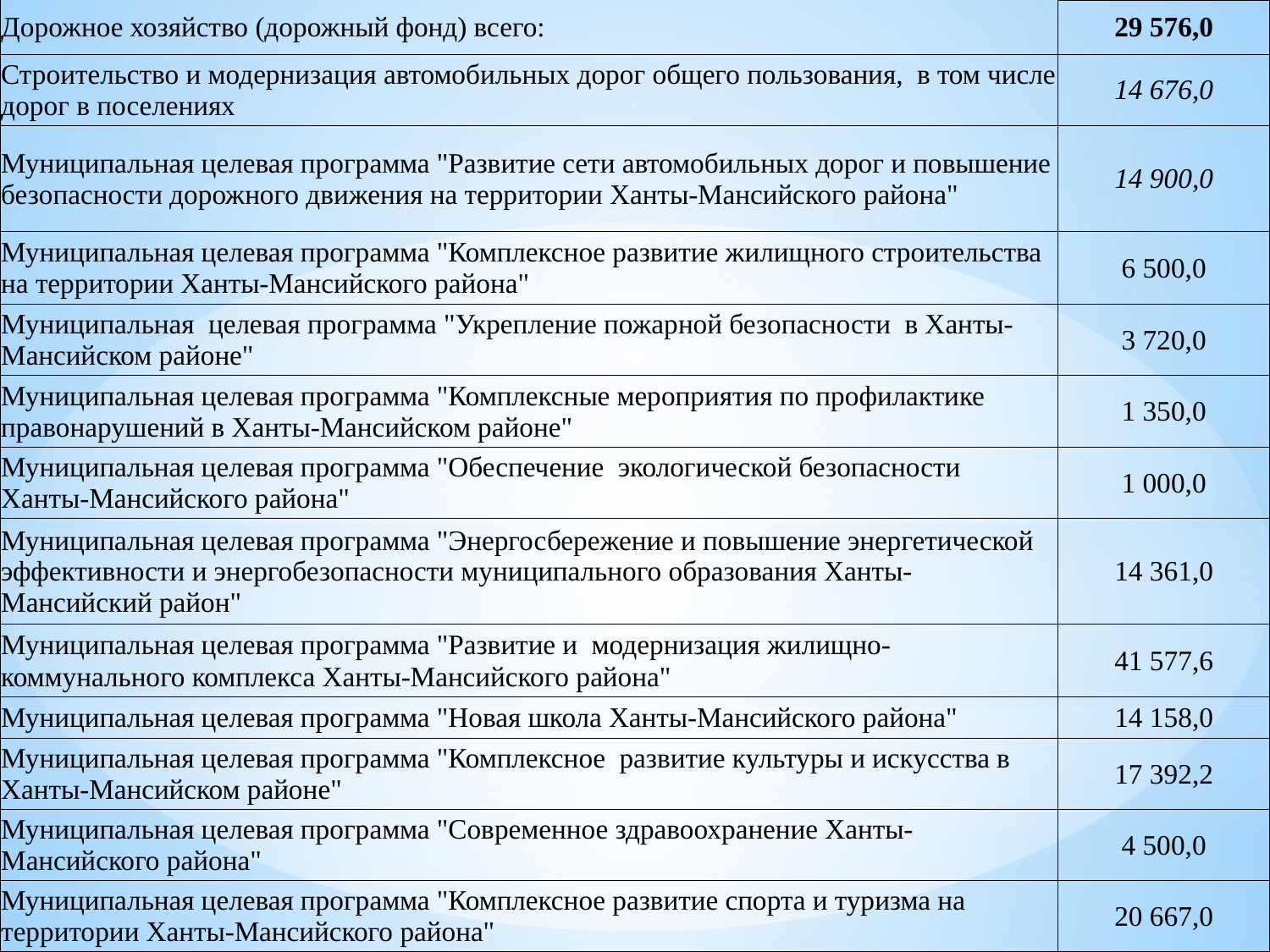

| Дорожное хозяйство (дорожный фонд) всего: | 29 576,0 |
| --- | --- |
| Строительство и модернизация автомобильных дорог общего пользования, в том числе дорог в поселениях | 14 676,0 |
| Муниципальная целевая программа "Развитие сети автомобильных дорог и повышение безопасности дорожного движения на территории Ханты-Мансийского района" | 14 900,0 |
| Муниципальная целевая программа "Комплексное развитие жилищного строительства на территории Ханты-Мансийского района" | 6 500,0 |
| Муниципальная целевая программа "Укрепление пожарной безопасности в Ханты-Мансийском районе" | 3 720,0 |
| Муниципальная целевая программа "Комплексные мероприятия по профилактике правонарушений в Ханты-Мансийском районе" | 1 350,0 |
| Муниципальная целевая программа "Обеспечение экологической безопасности Ханты-Мансийского района" | 1 000,0 |
| Муниципальная целевая программа "Энергосбережение и повышение энергетической эффективности и энергобезопасности муниципального образования Ханты-Мансийский район" | 14 361,0 |
| Муниципальная целевая программа "Развитие и модернизация жилищно-коммунального комплекса Ханты-Мансийского района" | 41 577,6 |
| Муниципальная целевая программа "Новая школа Ханты-Мансийского района" | 14 158,0 |
| Муниципальная целевая программа "Комплексное развитие культуры и искусства в Ханты-Мансийском районе" | 17 392,2 |
| Муниципальная целевая программа "Современное здравоохранение Ханты-Мансийского района" | 4 500,0 |
| Муниципальная целевая программа "Комплексное развитие спорта и туризма на территории Ханты-Мансийского района" | 20 667,0 |